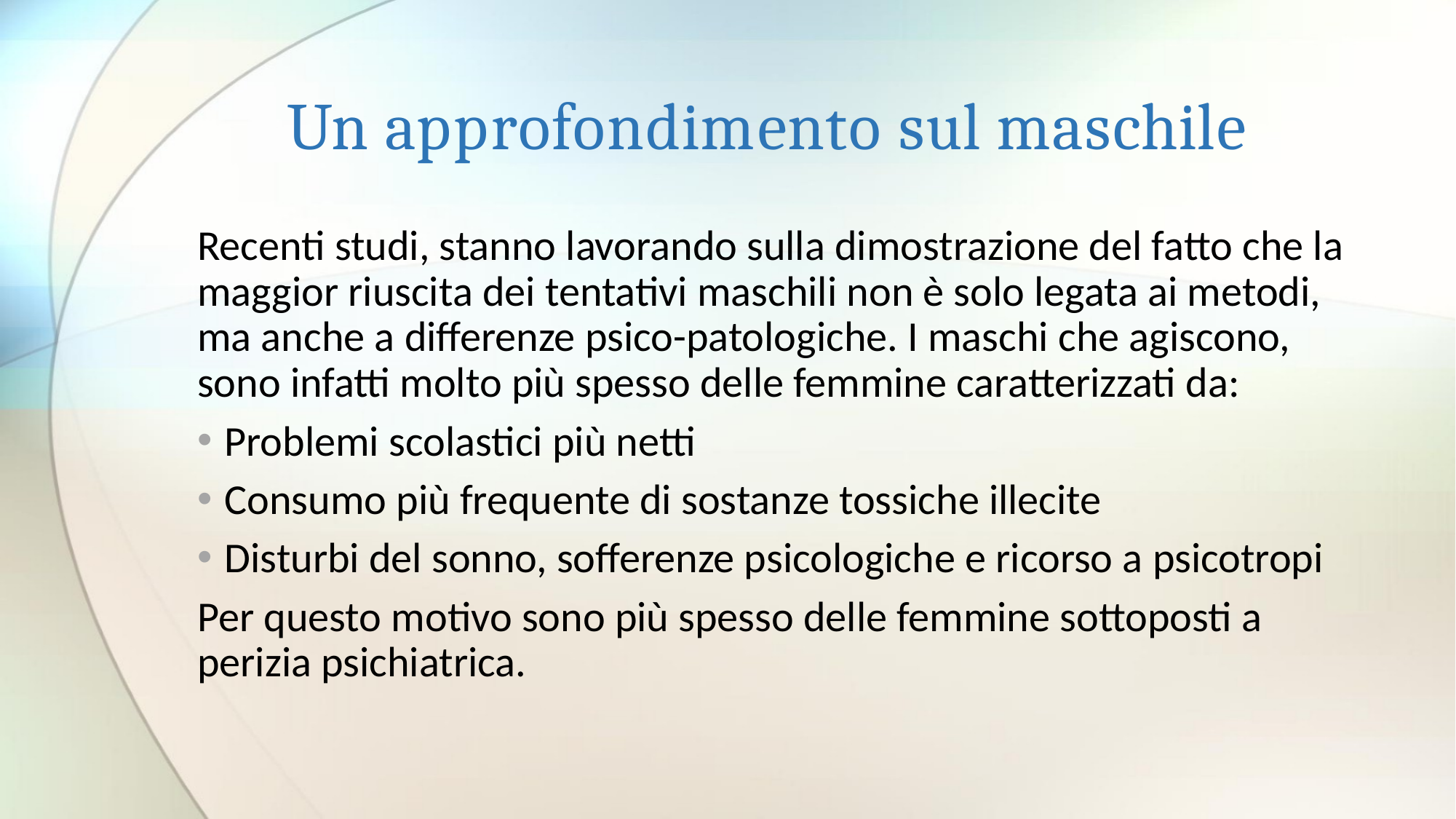

# Un approfondimento sul maschile
Recenti studi, stanno lavorando sulla dimostrazione del fatto che la maggior riuscita dei tentativi maschili non è solo legata ai metodi, ma anche a differenze psico-patologiche. I maschi che agiscono, sono infatti molto più spesso delle femmine caratterizzati da:
Problemi scolastici più netti
Consumo più frequente di sostanze tossiche illecite
Disturbi del sonno, sofferenze psicologiche e ricorso a psicotropi
Per questo motivo sono più spesso delle femmine sottoposti a perizia psichiatrica.